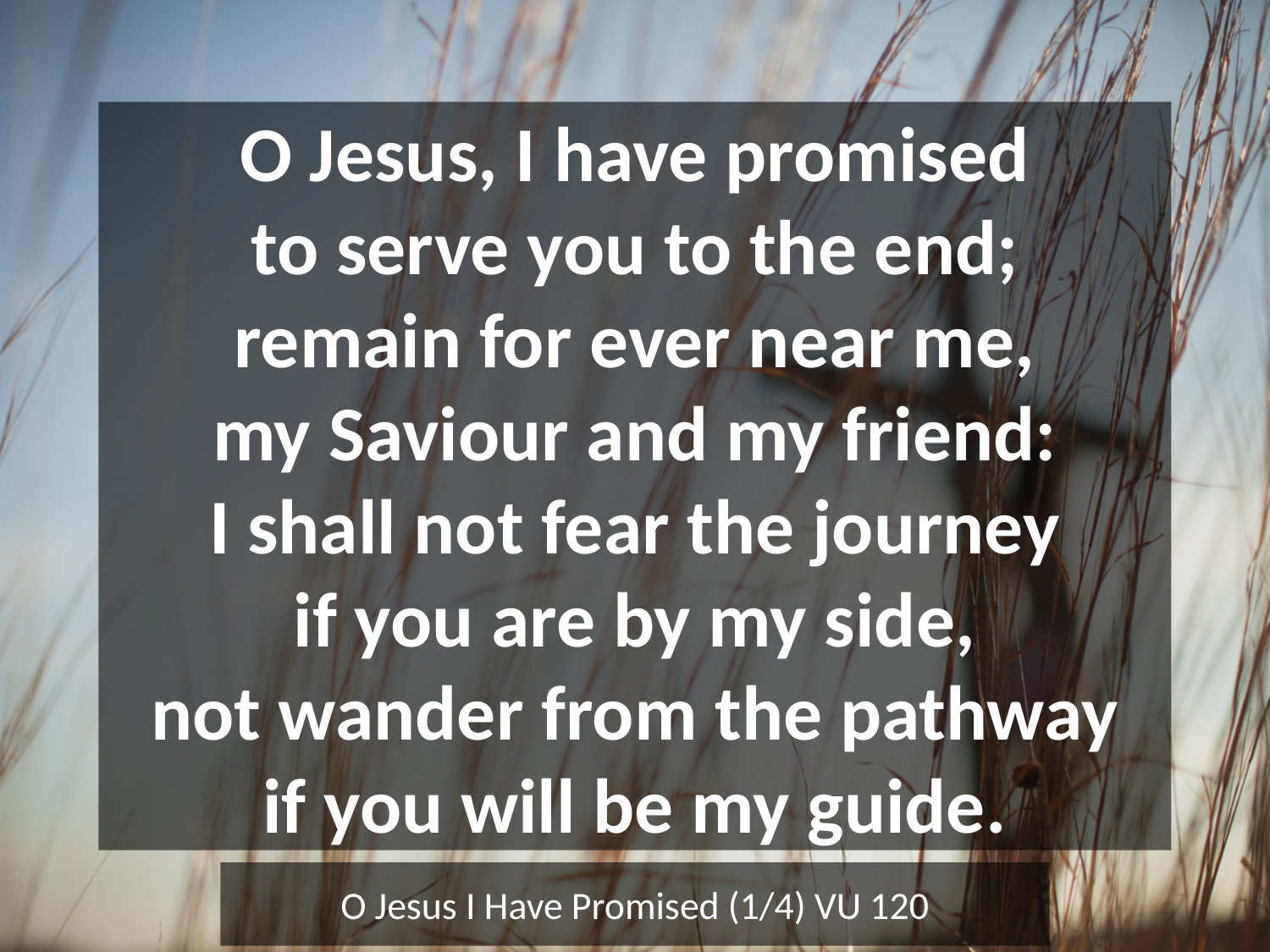

O Jesus, I have promised
to serve you to the end;
remain for ever near me,
my Saviour and my friend:
I shall not fear the journey
if you are by my side,
not wander from the pathway
if you will be my guide.
O Jesus I Have Promised (1/4) VU 120